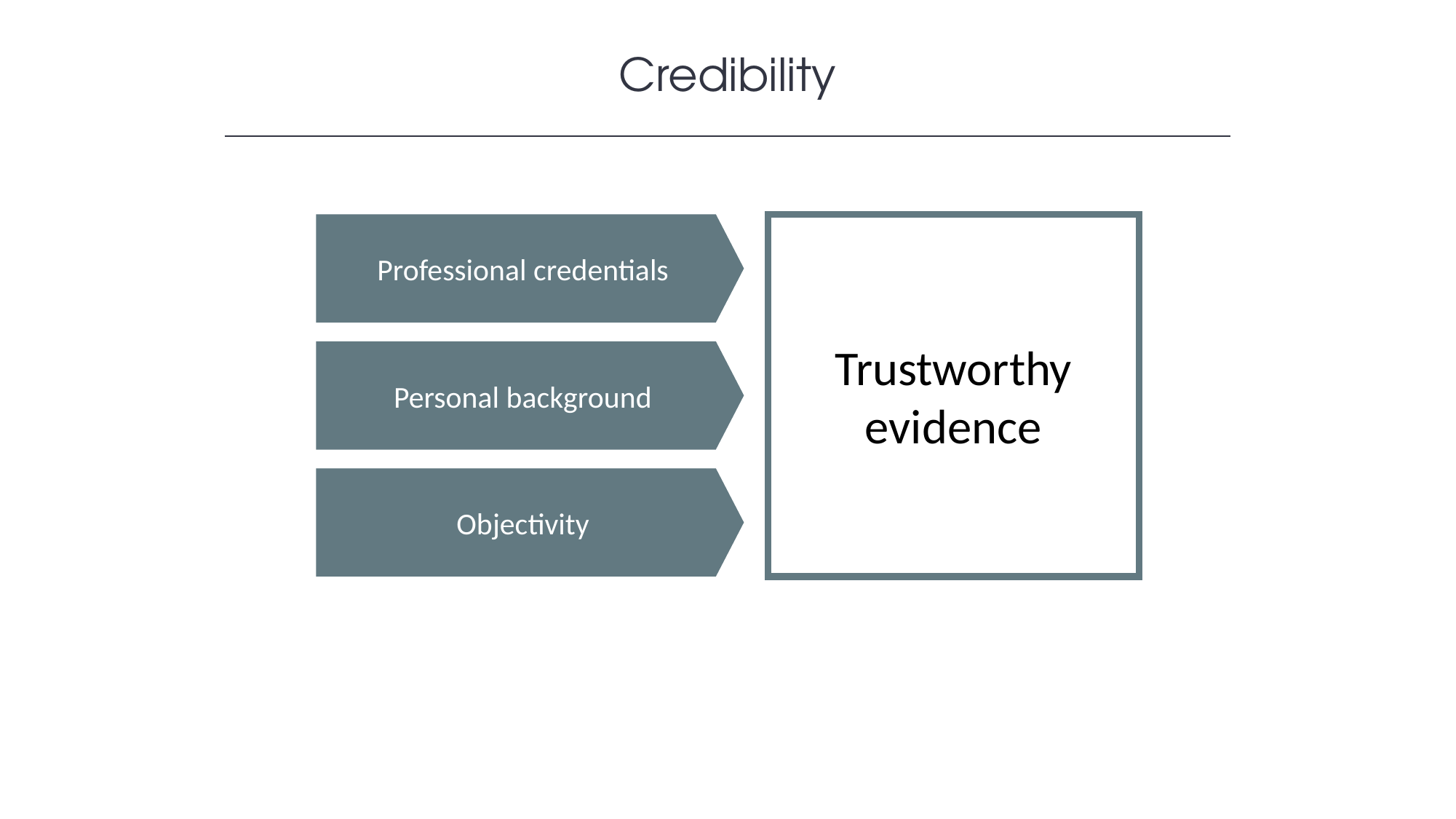

Credibility
HAWKES LEARNING
Professional credentials
Personal background
Objectivity
Trustworthy evidence